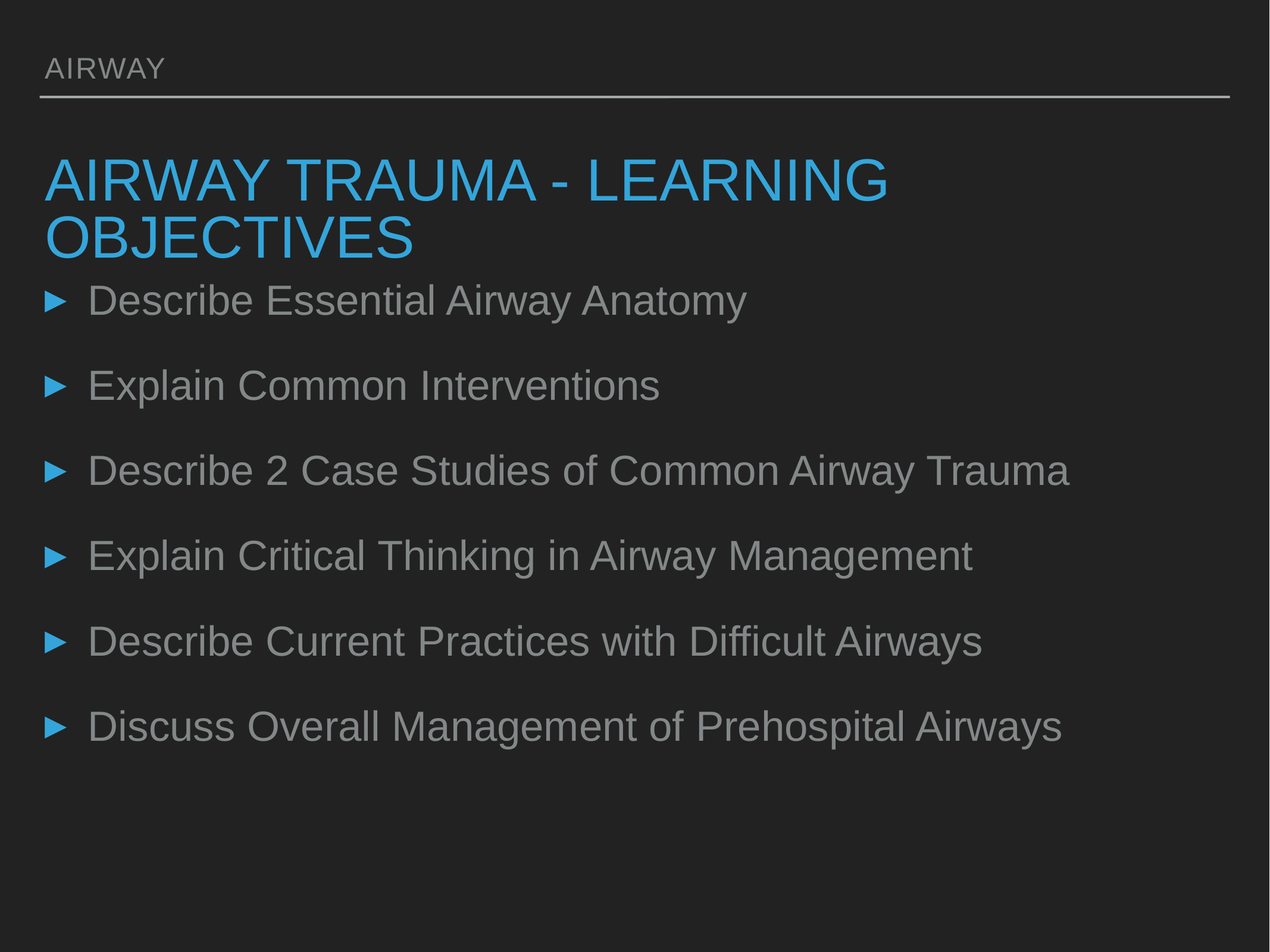

Airway
# airway trauma - Learning objectives
Describe Essential Airway Anatomy
Explain Common Interventions
Describe 2 Case Studies of Common Airway Trauma
Explain Critical Thinking in Airway Management
Describe Current Practices with Difficult Airways
Discuss Overall Management of Prehospital Airways